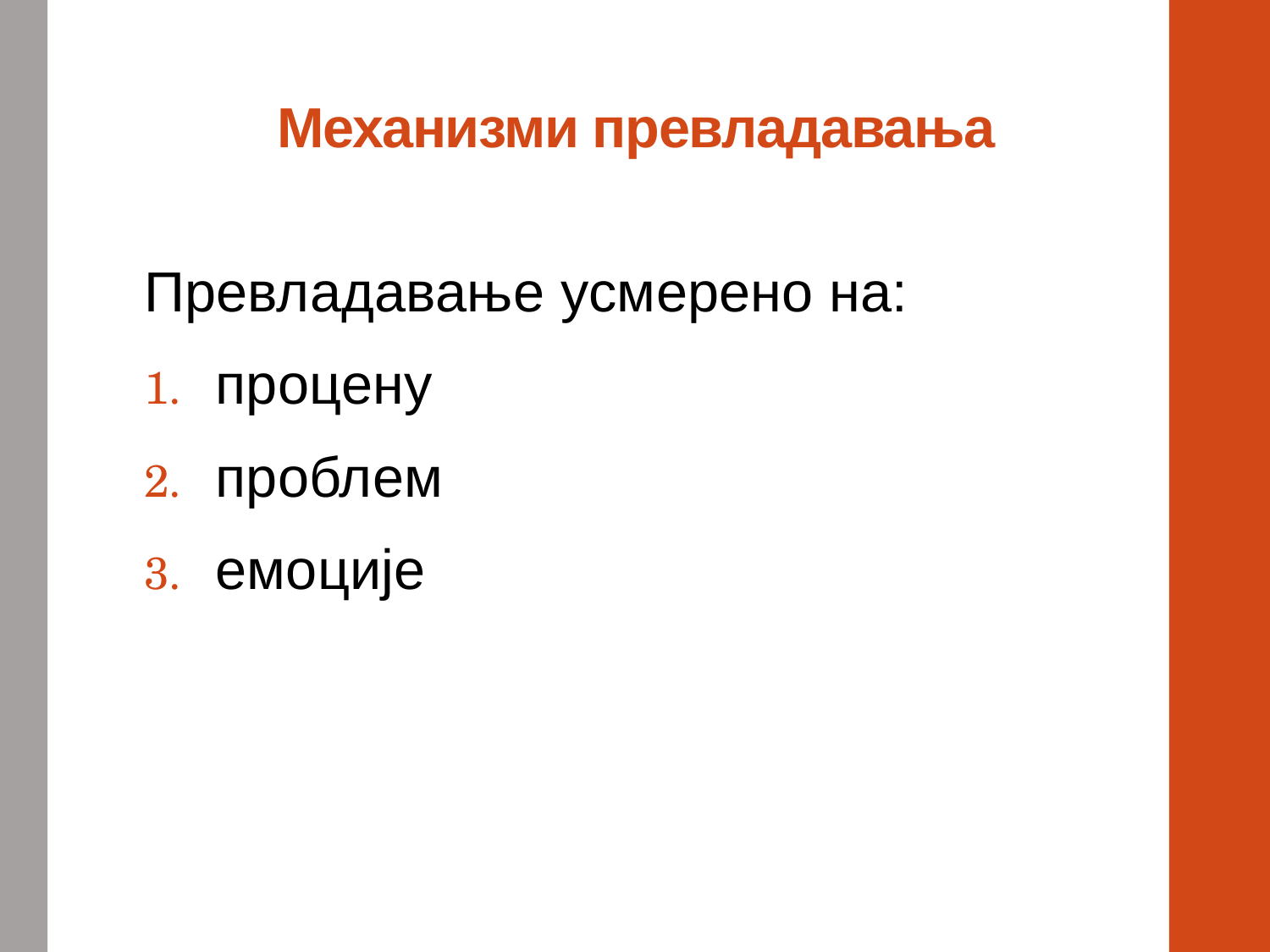

# Механизми превладавања
Превладавање усмерено на:
процену
проблем
емоције